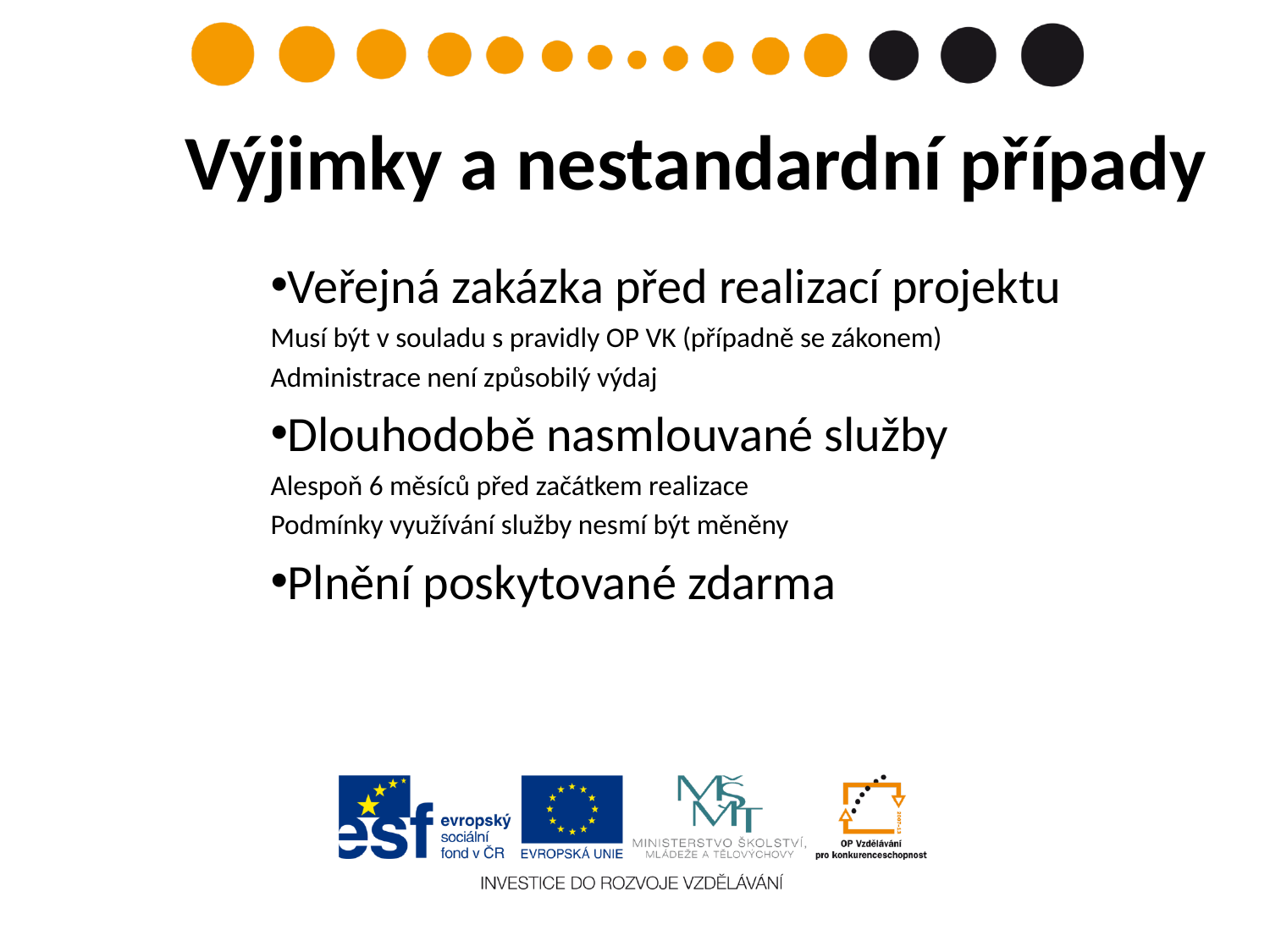

# Výjimky a nestandardní případy
Veřejná zakázka před realizací projektu
Musí být v souladu s pravidly OP VK (případně se zákonem)
Administrace není způsobilý výdaj
Dlouhodobě nasmlouvané služby
Alespoň 6 měsíců před začátkem realizace
Podmínky využívání služby nesmí být měněny
Plnění poskytované zdarma